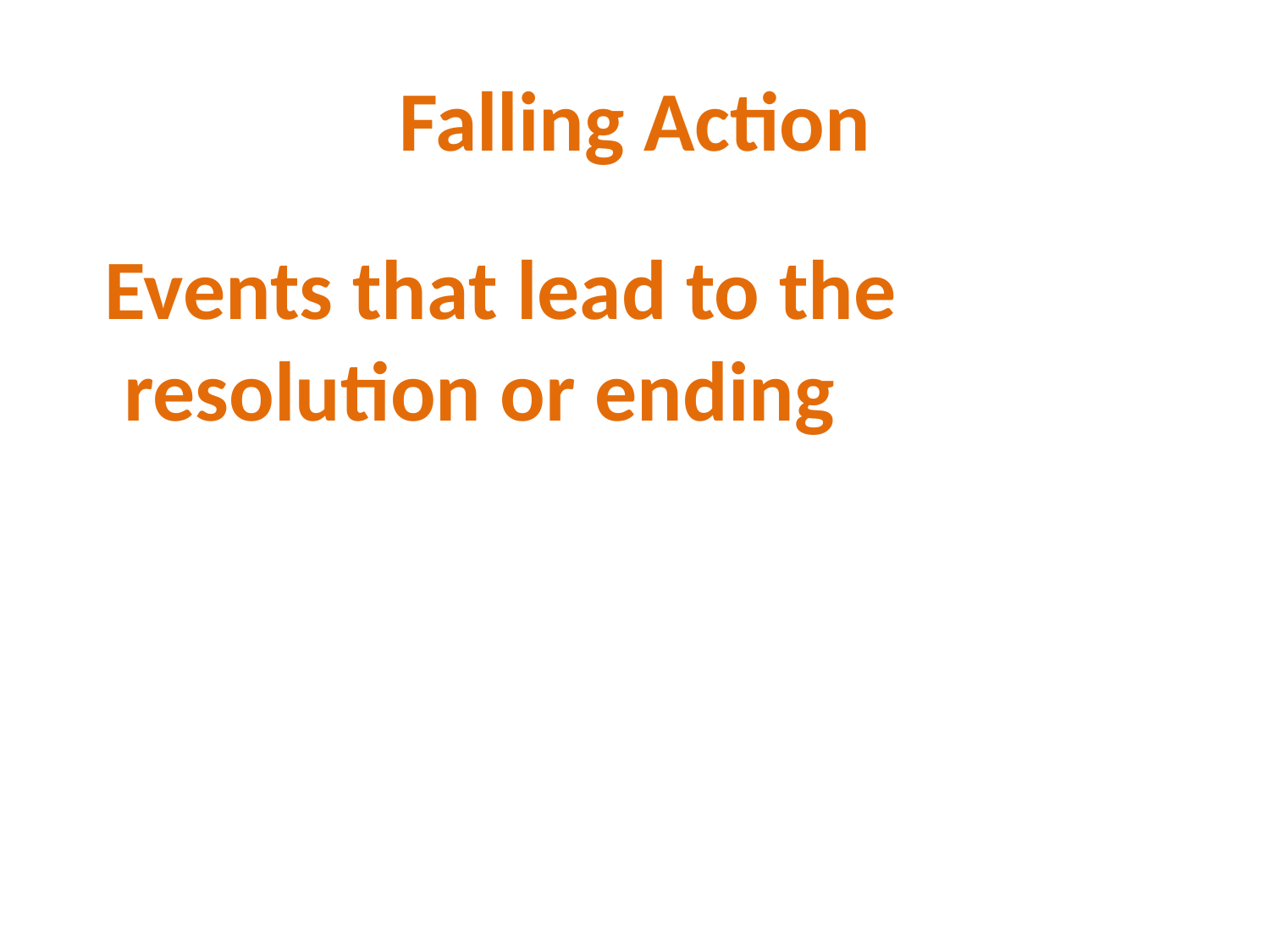

# Falling Action
Events that lead to the resolution or ending